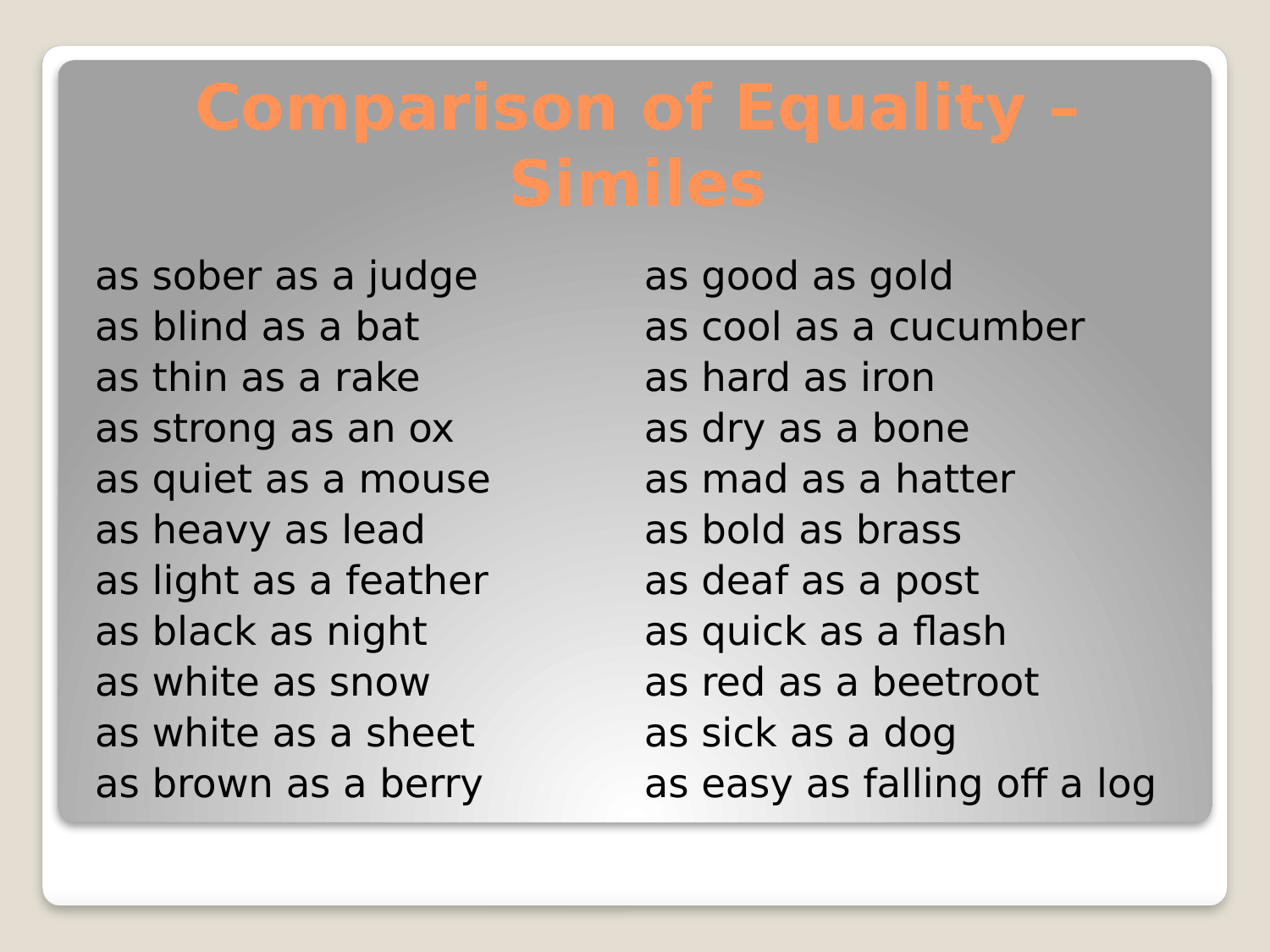

# Comparison of Equality – Similes
as sober as a judge
as blind as a bat
as thin as a rake
as strong as an ox
as quiet as a mouse
as heavy as lead
as light as a feather
as black as night
as white as snow
as white as a sheet
as brown as a berry
as good as gold
as cool as a cucumber
as hard as iron
as dry as a bone
as mad as a hatter
as bold as brass
as deaf as a post
as quick as a flash
as red as a beetroot
as sick as a dog
as easy as falling off a log